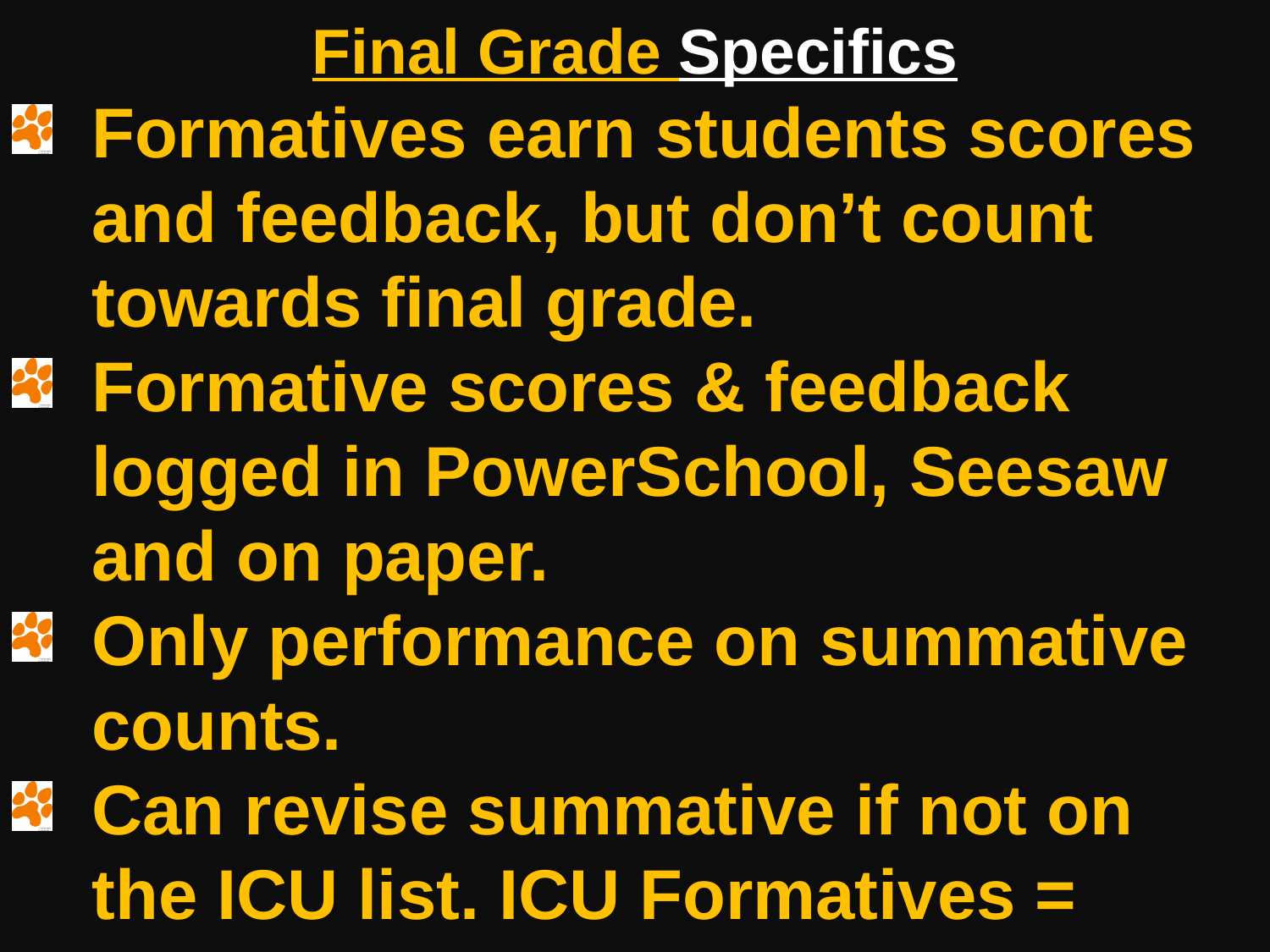

Final Grade Specifics
Formatives earn students scores and feedback, but don’t count towards final grade.
Formative scores & feedback logged in PowerSchool, Seesaw and on paper.
Only performance on summative counts.
Can revise summative if not on the ICU list. ICU Formatives = “Retake Ticket”